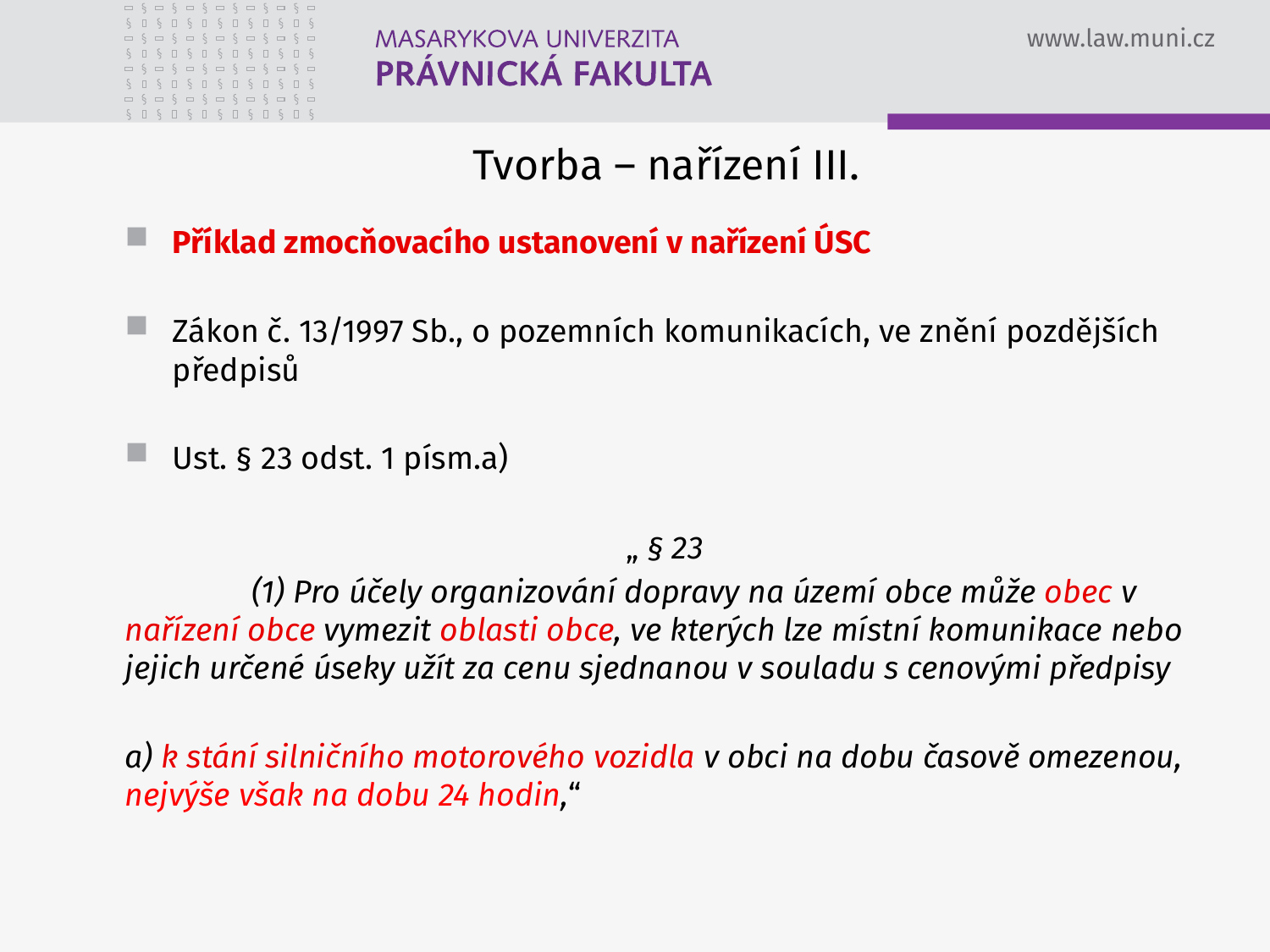

# Tvorba – nařízení III.
Příklad zmocňovacího ustanovení v nařízení ÚSC

Zákon č. 13/1997 Sb., o pozemních komunikacích, ve znění pozdějších předpisů

Ust. § 23 odst. 1 písm.a)

„ § 23
	(1) Pro účely organizování dopravy na území obce může obec v nařízení obce vymezit oblasti obce, ve kterých lze místní komunikace nebo jejich určené úseky užít za cenu sjednanou v souladu s cenovými předpisy

a) k stání silničního motorového vozidla v obci na dobu časově omezenou, nejvýše však na dobu 24 hodin,“